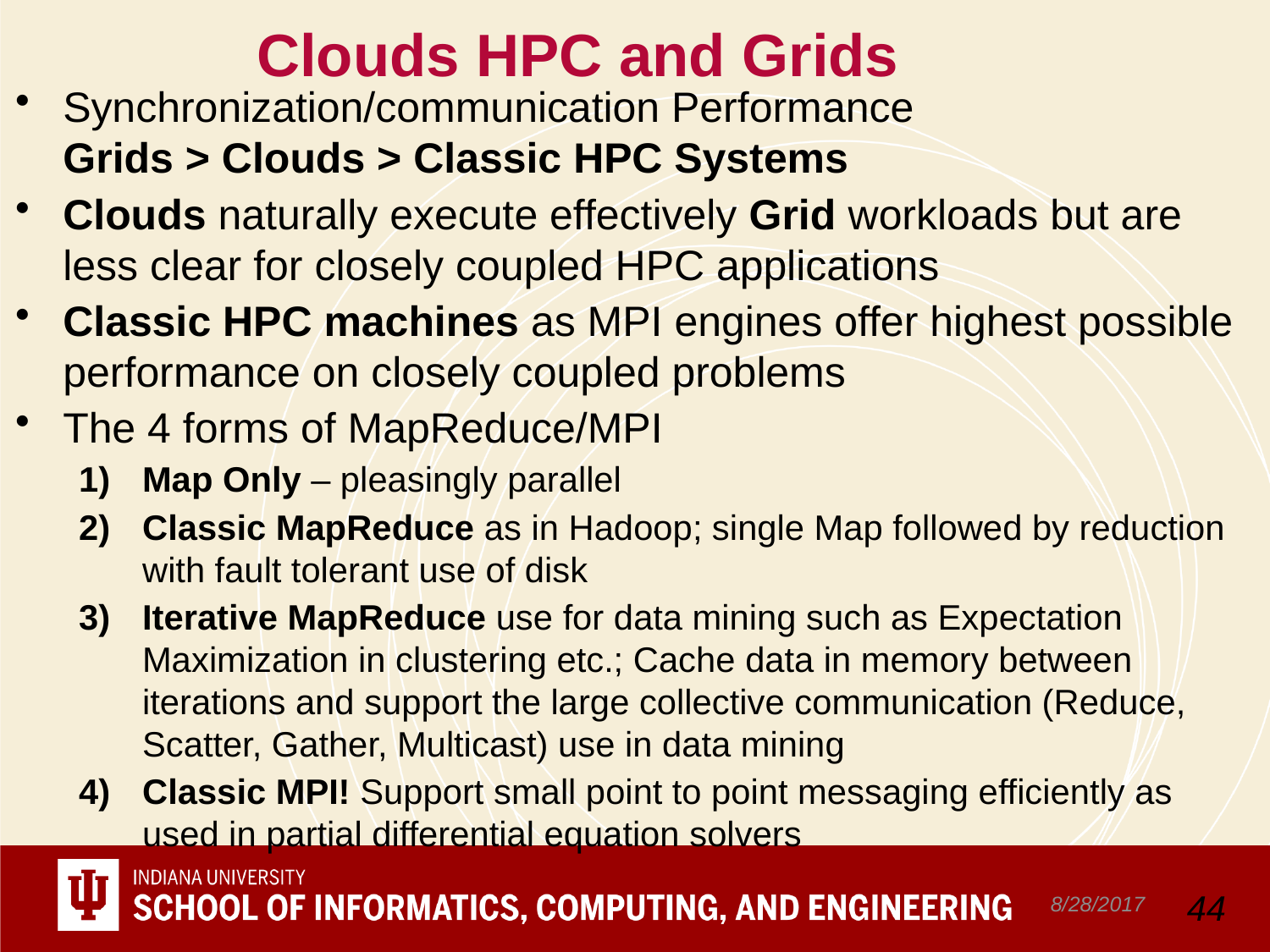

# Clouds HPC and Grids
Synchronization/communication Performance
Grids > Clouds > Classic HPC Systems
Clouds naturally execute effectively Grid workloads but are less clear for closely coupled HPC applications
Classic HPC machines as MPI engines offer highest possible performance on closely coupled problems
The 4 forms of MapReduce/MPI
Map Only – pleasingly parallel
Classic MapReduce as in Hadoop; single Map followed by reduction with fault tolerant use of disk
Iterative MapReduce use for data mining such as Expectation Maximization in clustering etc.; Cache data in memory between iterations and support the large collective communication (Reduce, Scatter, Gather, Multicast) use in data mining
Classic MPI! Support small point to point messaging efficiently as used in partial differential equation solvers

8/28/2017